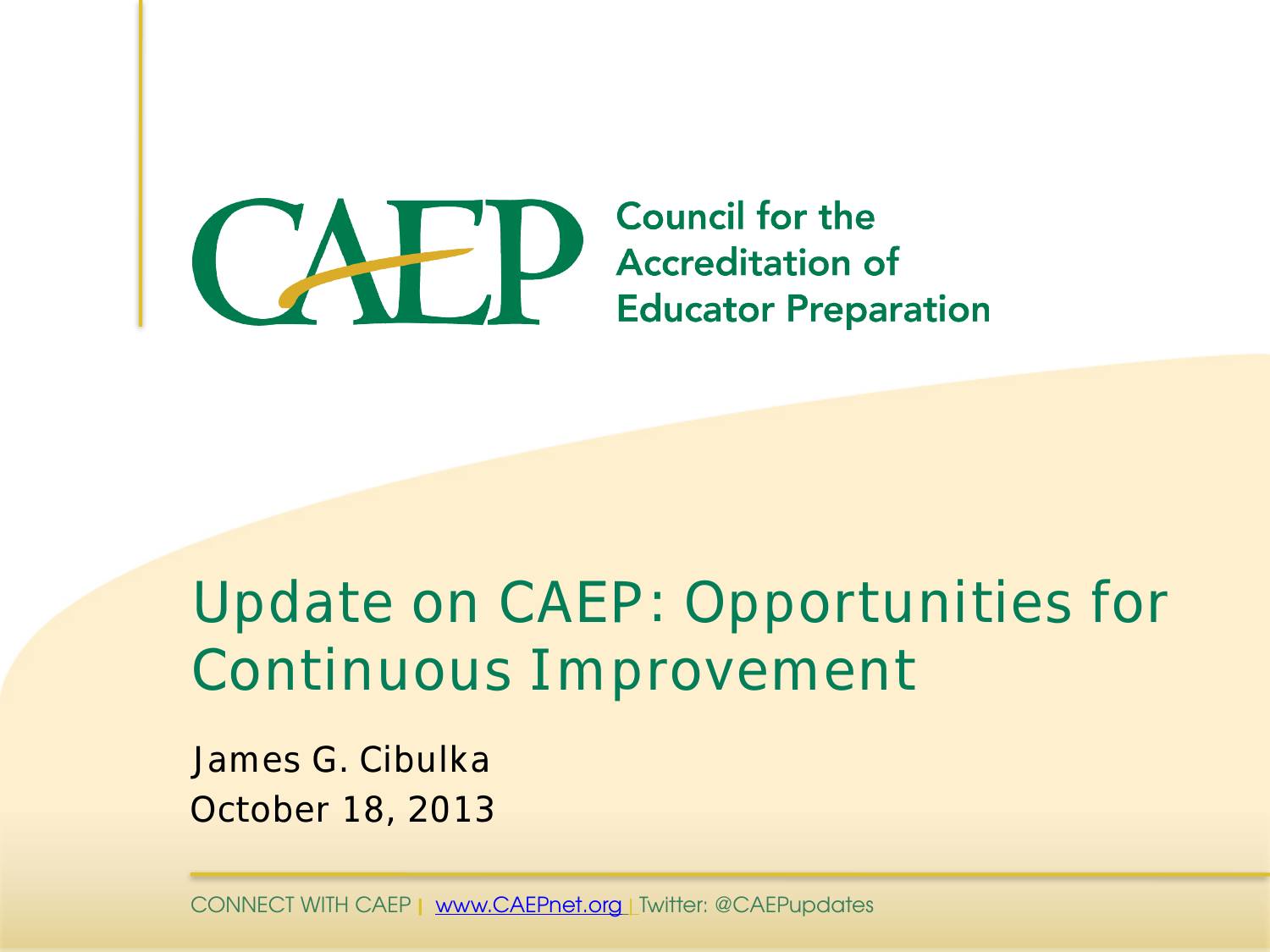

# Update on CAEP: Opportunities for Continuous Improvement
James G. Cibulka
October 18, 2013